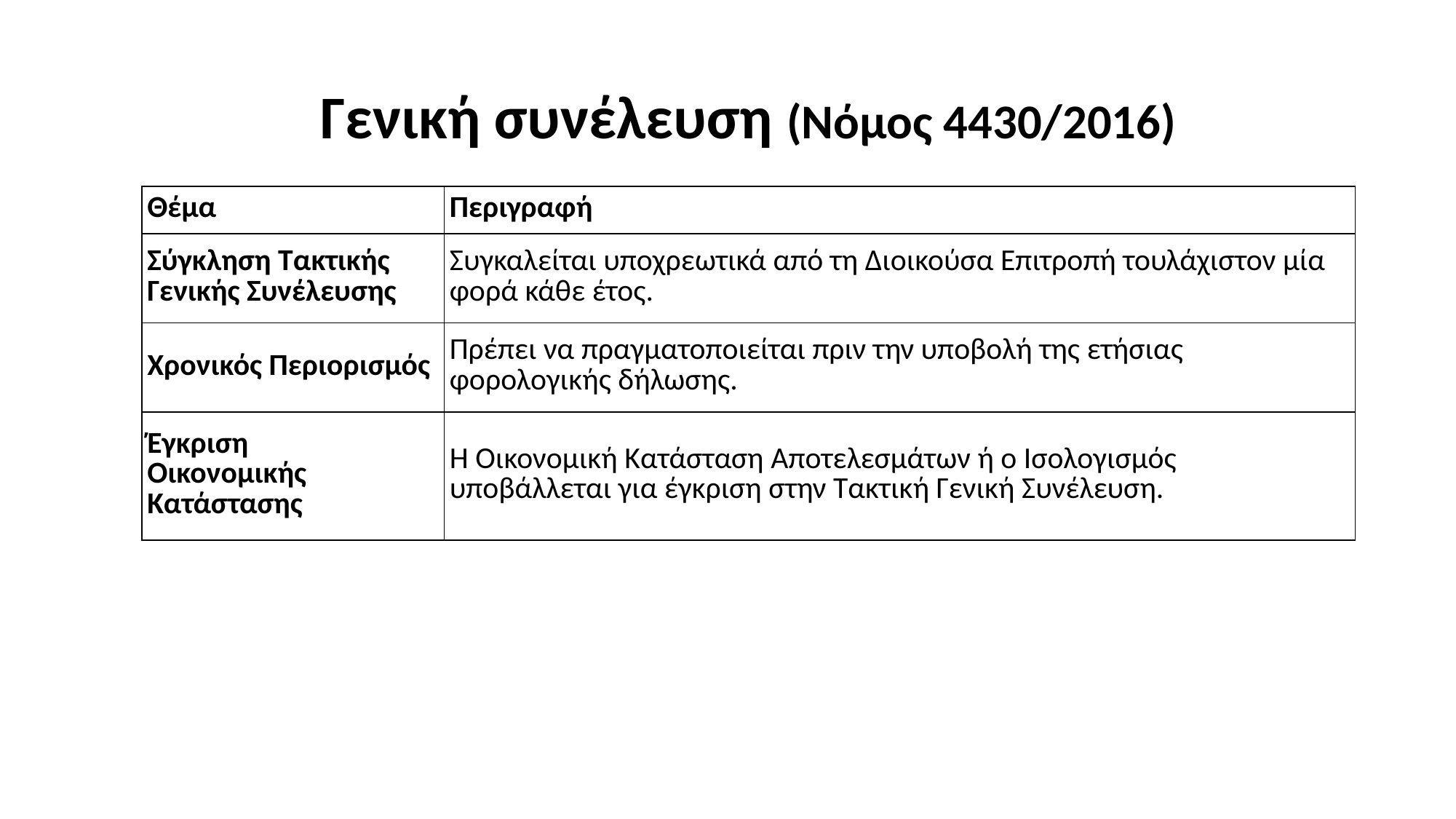

# Γενική συνέλευση (Νόμος 4430/2016)
| Θέμα | Περιγραφή |
| --- | --- |
| Σύγκληση Τακτικής Γενικής Συνέλευσης | Συγκαλείται υποχρεωτικά από τη Διοικούσα Επιτροπή τουλάχιστον μία φορά κάθε έτος. |
| Χρονικός Περιορισμός | Πρέπει να πραγματοποιείται πριν την υποβολή της ετήσιας φορολογικής δήλωσης. |
| Έγκριση Οικονομικής Κατάστασης | Η Οικονομική Κατάσταση Αποτελεσμάτων ή ο Ισολογισμός υποβάλλεται για έγκριση στην Τακτική Γενική Συνέλευση. |